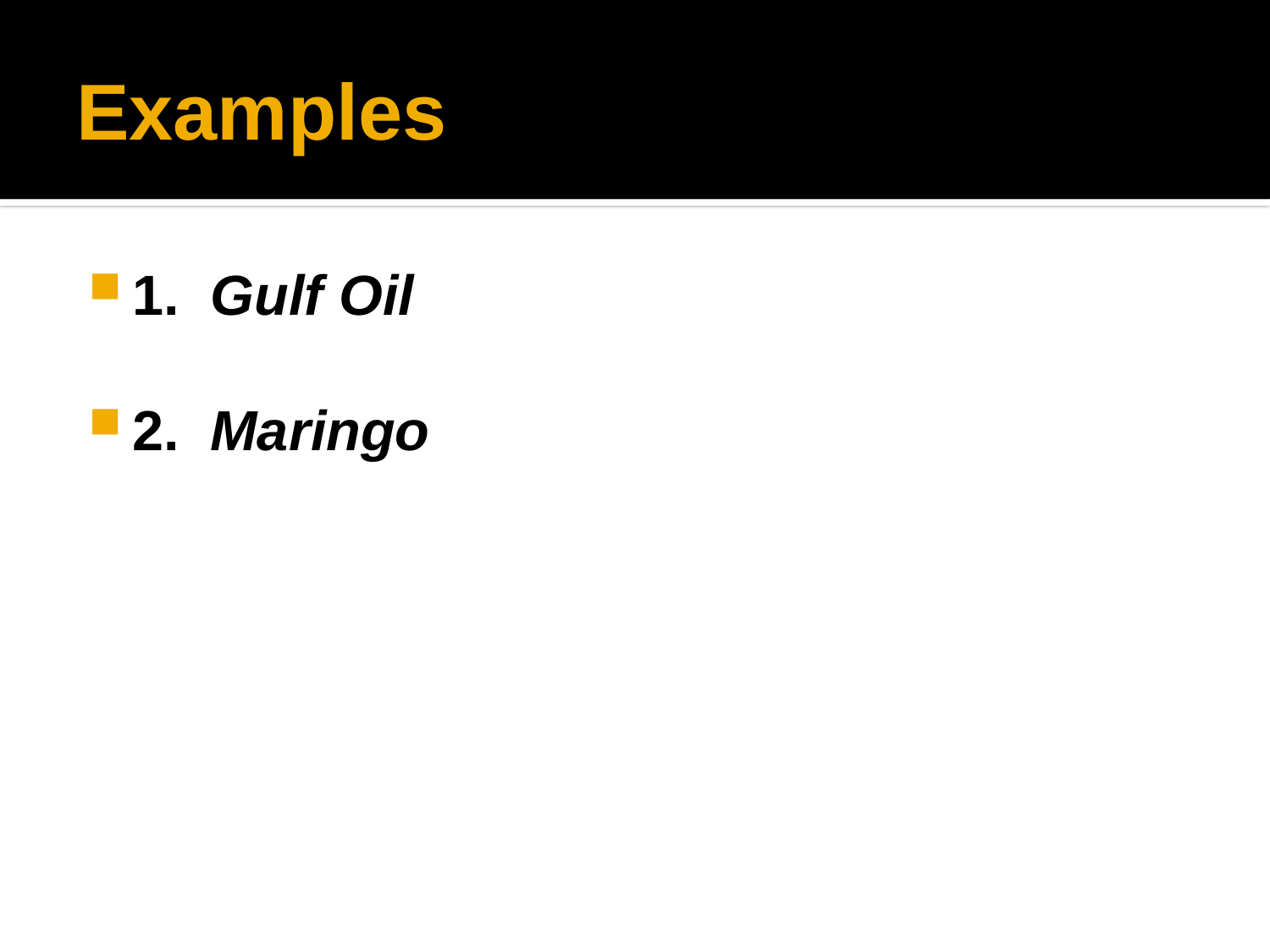

# Examples
1.  Gulf Oil

2.  Maringo